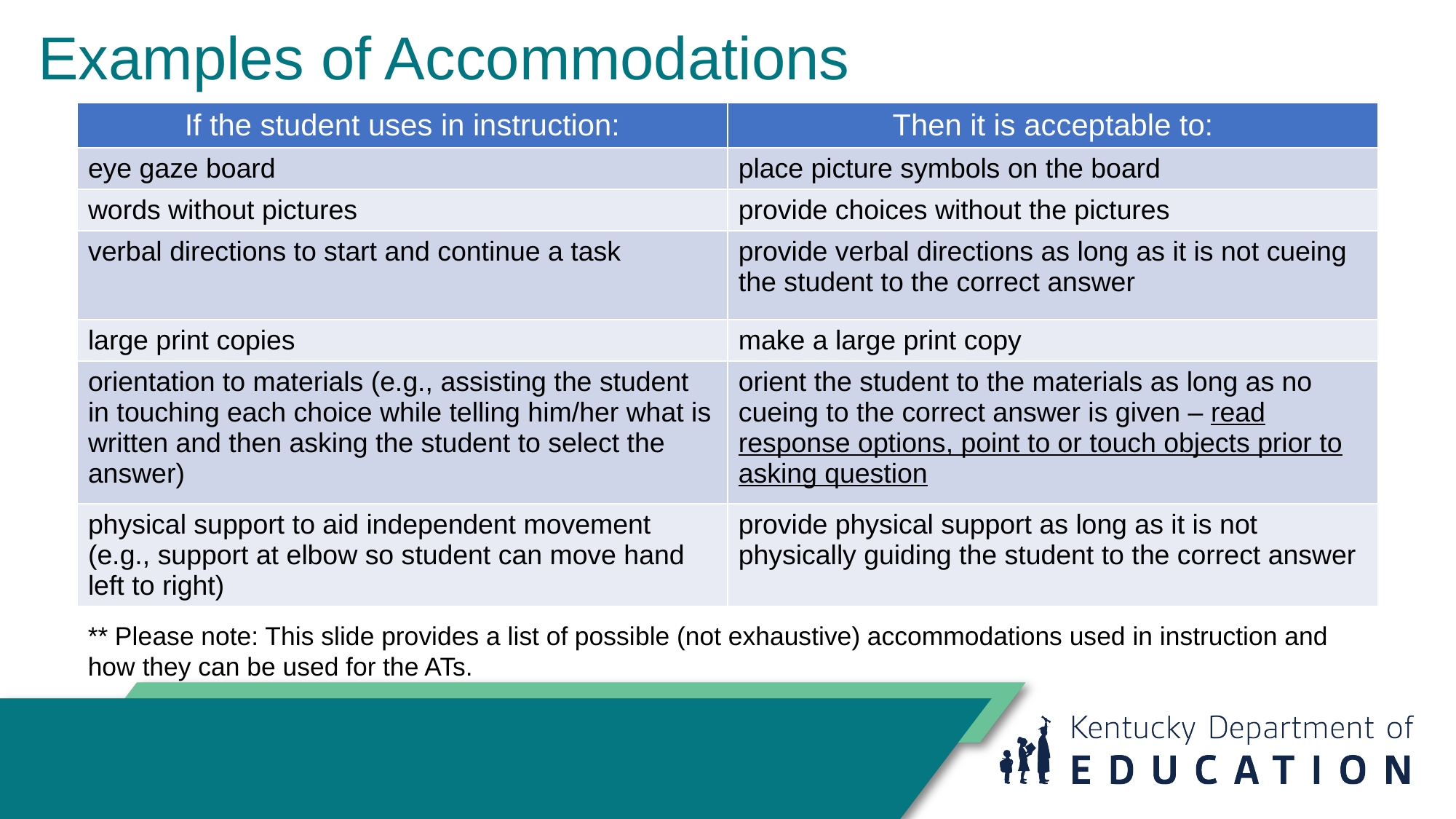

# Examples of Accommodations
| If the student uses in instruction: | Then it is acceptable to: |
| --- | --- |
| eye gaze board | place picture symbols on the board |
| words without pictures | provide choices without the pictures |
| verbal directions to start and continue a task | provide verbal directions as long as it is not cueing the student to the correct answer |
| large print copies | make a large print copy |
| orientation to materials (e.g., assisting the student in touching each choice while telling him/her what is written and then asking the student to select the answer) | orient the student to the materials as long as no cueing to the correct answer is given – read response options, point to or touch objects prior to asking question |
| physical support to aid independent movement (e.g., support at elbow so student can move hand left to right) | provide physical support as long as it is not physically guiding the student to the correct answer |
** Please note: This slide provides a list of possible (not exhaustive) accommodations used in instruction and how they can be used for the ATs.